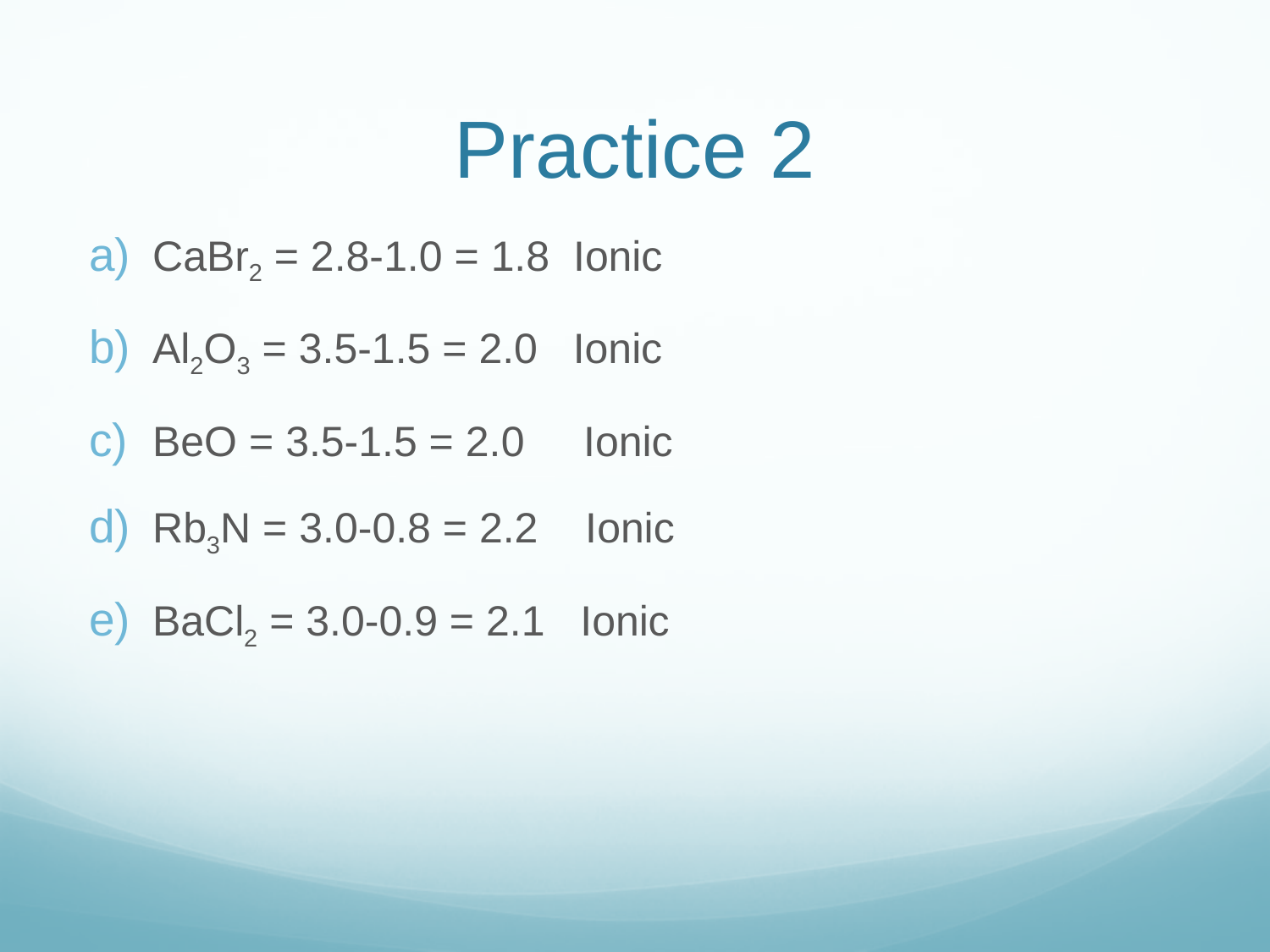

# Practice 2
CaBr2 = 2.8-1.0 = 1.8  Ionic
Al2O3 = 3.5-1.5 = 2.0   Ionic
BeO = 3.5-1.5 = 2.0     Ionic
Rb3N = 3.0-0.8 = 2.2    Ionic
BaCl2 = 3.0-0.9 = 2.1   Ionic